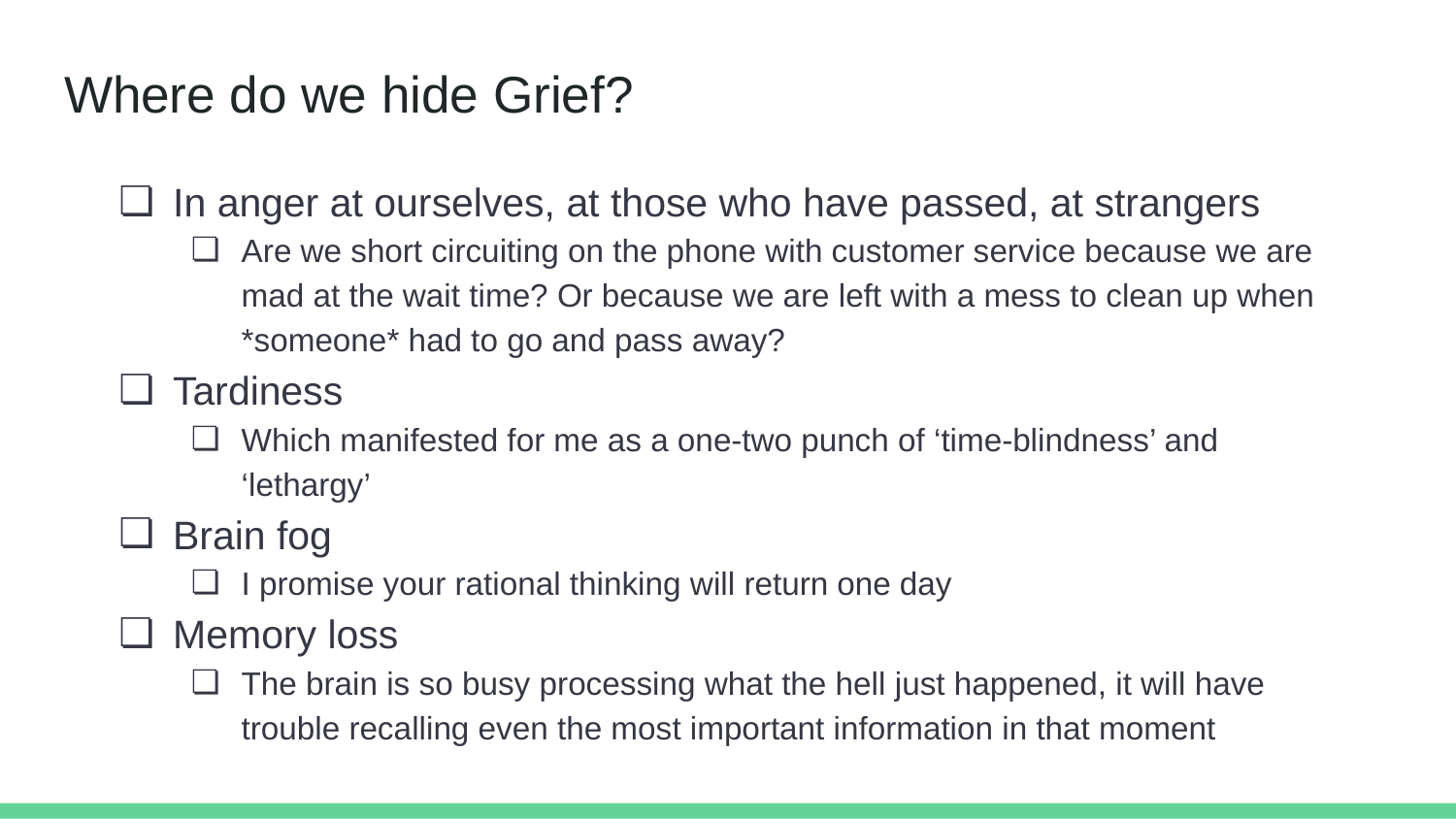

# Where do we hide Grief?
In anger at ourselves, at those who have passed, at strangers
Are we short circuiting on the phone with customer service because we are mad at the wait time? Or because we are left with a mess to clean up when *someone* had to go and pass away?
Tardiness
Which manifested for me as a one-two punch of ‘time-blindness’ and ‘lethargy’
Brain fog
I promise your rational thinking will return one day
Memory loss
The brain is so busy processing what the hell just happened, it will have trouble recalling even the most important information in that moment